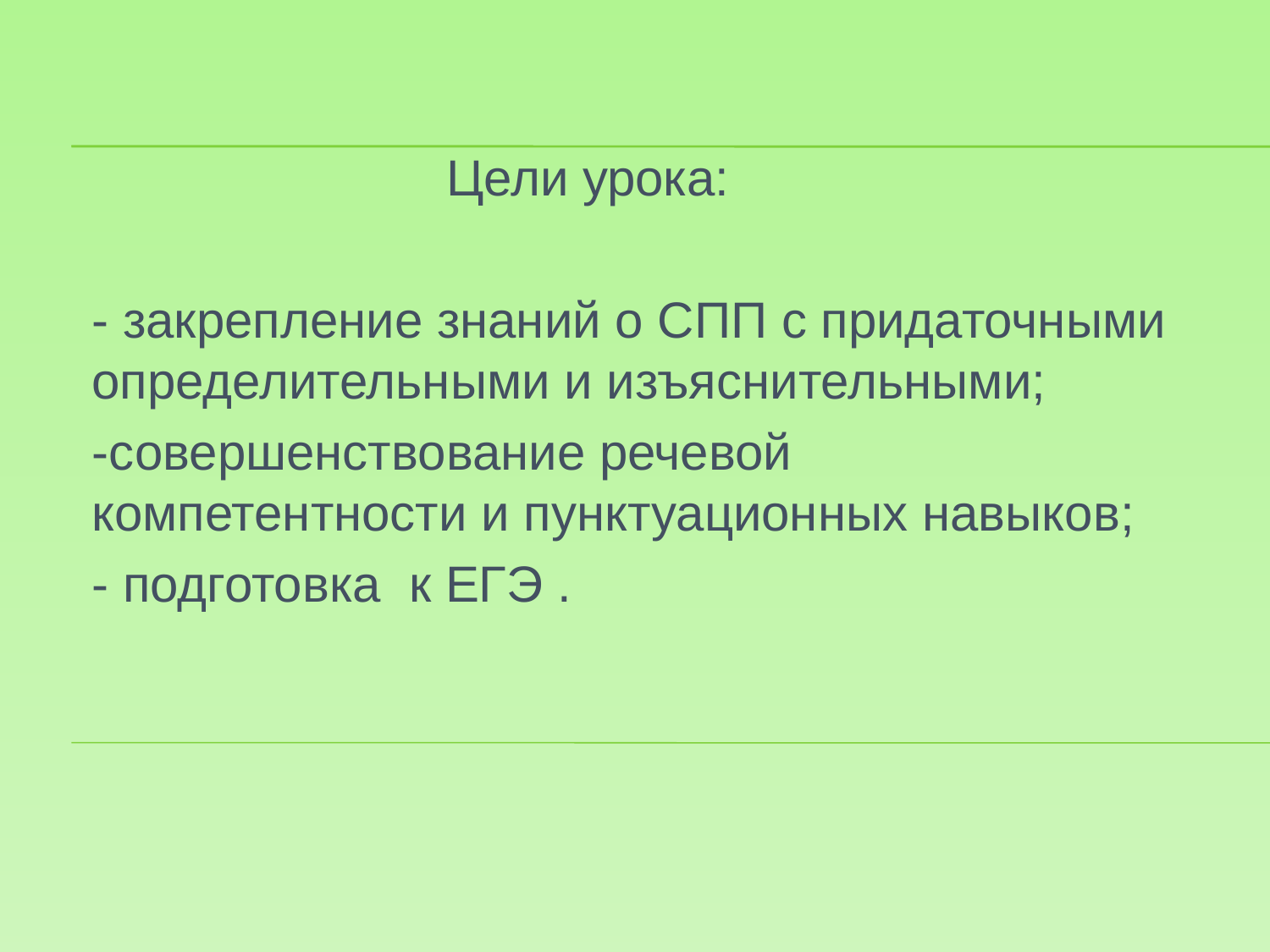

Цели урока:

- закрепление знаний о СПП с придаточными определительными и изъяснительными;
-совершенствование речевой  компетентности и пунктуационных навыков;
- подготовка  к ЕГЭ .

#